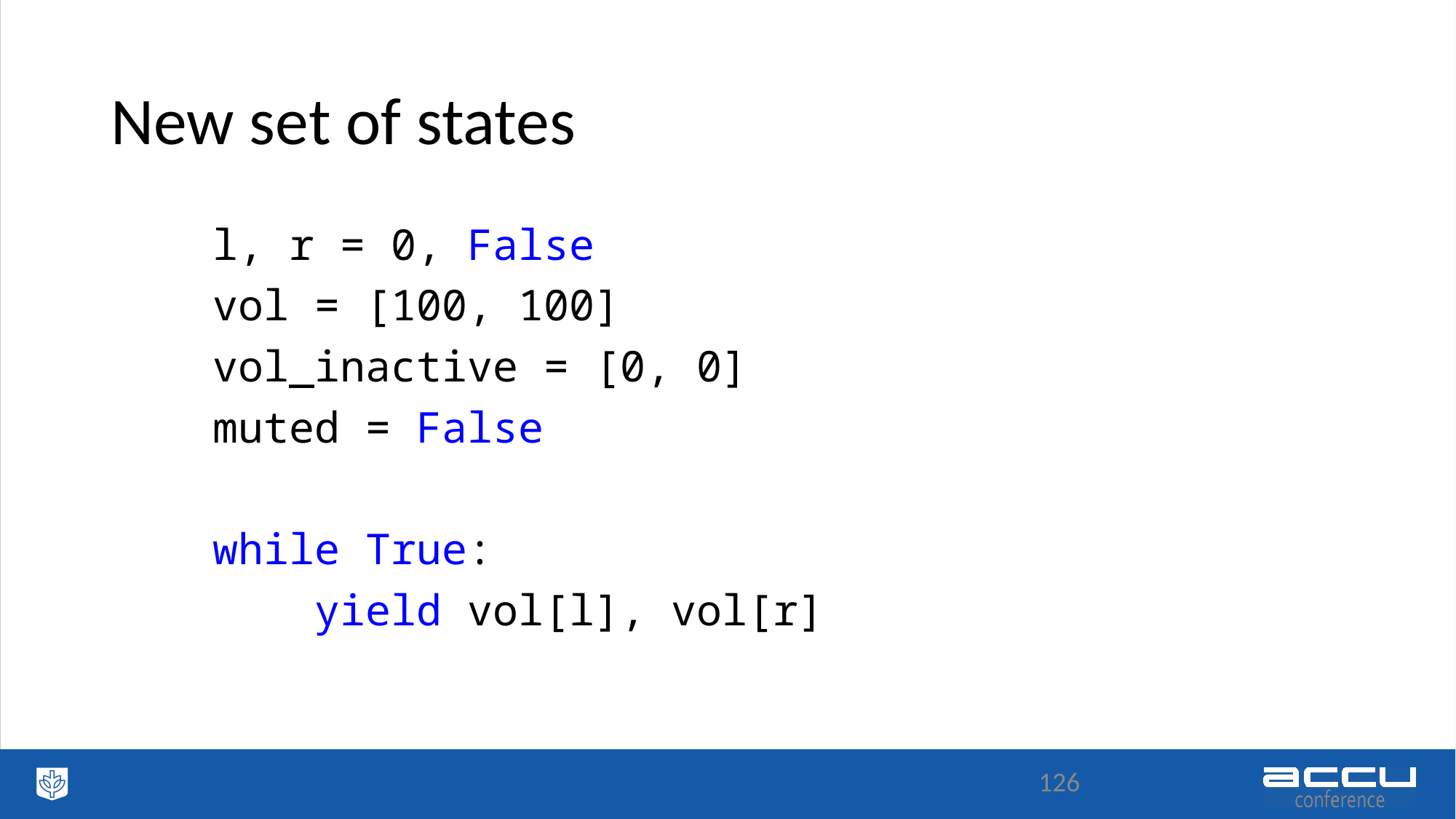

# New set of states
    l, r = 0, False
    vol = [100, 100]
    vol_inactive = [0, 0]
    muted = False

    while True:
        yield vol[l], vol[r]
126